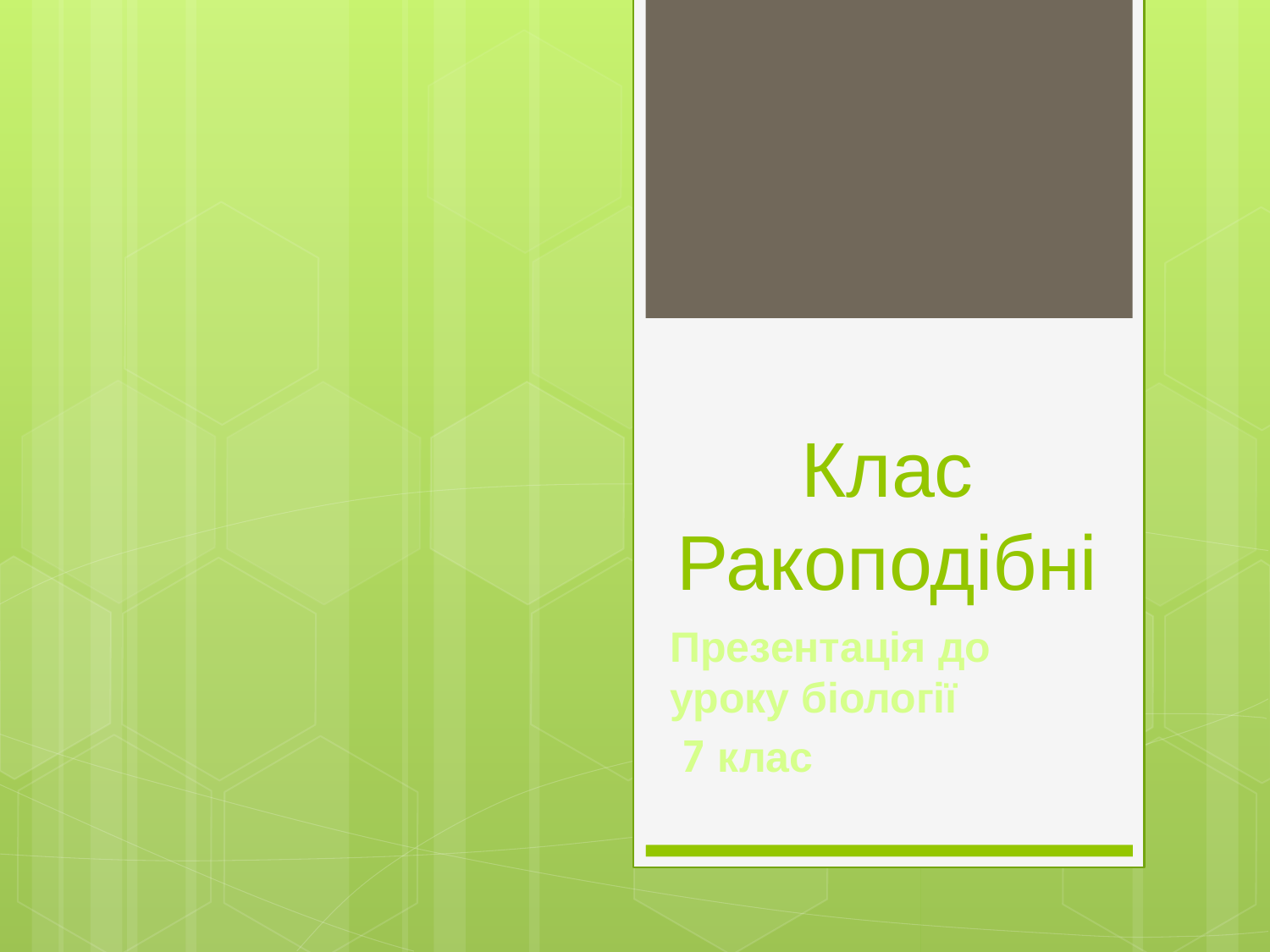

# Клас Ракоподібні
Презентація до уроку біології
 7 клас